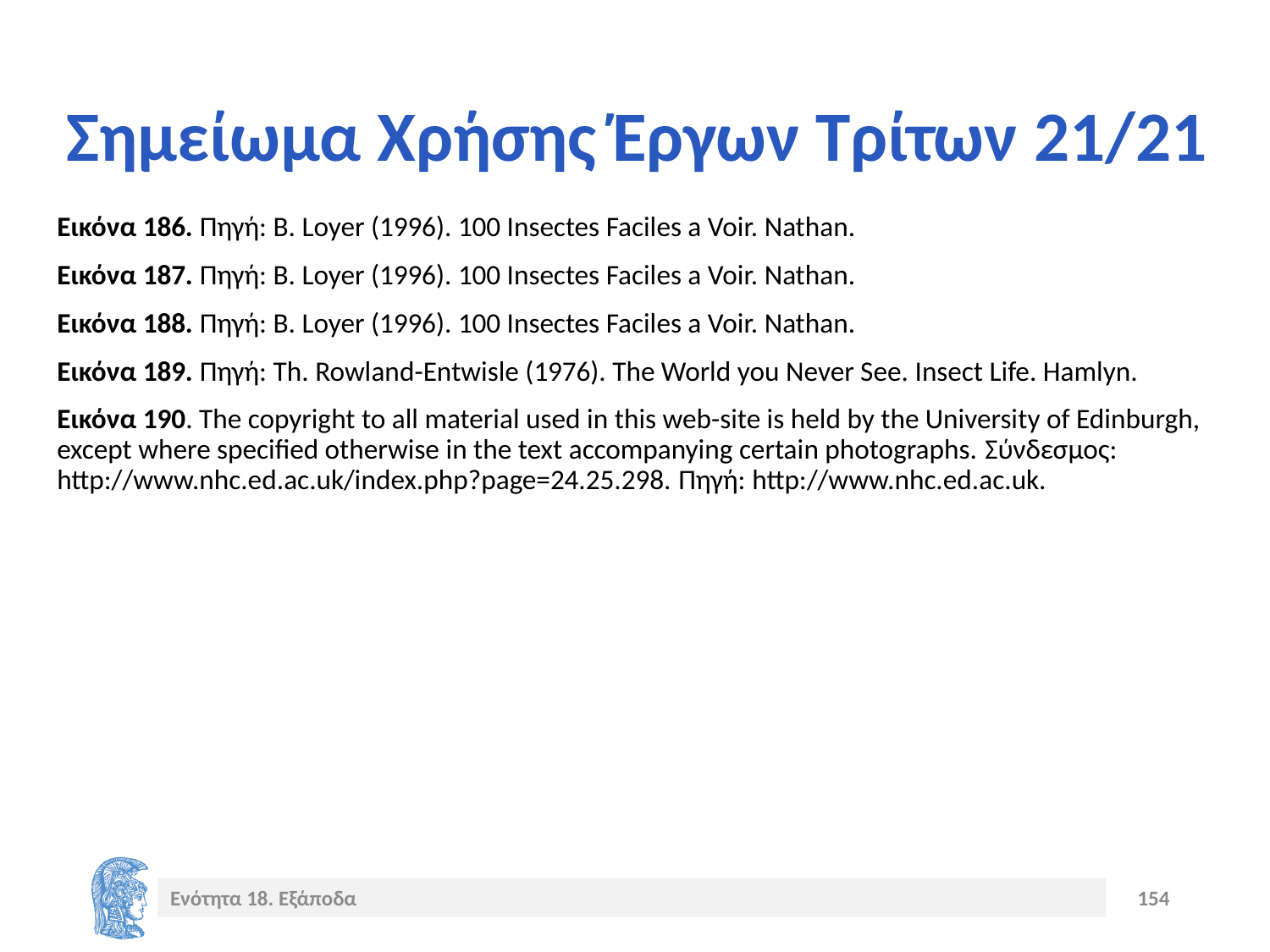

# Σημείωμα Χρήσης Έργων Τρίτων 21/21
Εικόνα 186. Πηγή: B. Loyer (1996). 100 Insectes Faciles a Voir. Nathan.
Εικόνα 187. Πηγή: B. Loyer (1996). 100 Insectes Faciles a Voir. Nathan.
Εικόνα 188. Πηγή: B. Loyer (1996). 100 Insectes Faciles a Voir. Nathan.
Εικόνα 189. Πηγή: Th. Rowland-Entwisle (1976). The World you Never See. Insect Life. Hamlyn.
Εικόνα 190. The copyright to all material used in this web-site is held by the University of Edinburgh, except where specified otherwise in the text accompanying certain photographs. Σύνδεσμος: http://www.nhc.ed.ac.uk/index.php?page=24.25.298. Πηγή: http://www.nhc.ed.ac.uk.

Ενότητα 18. Εξάποδα
154